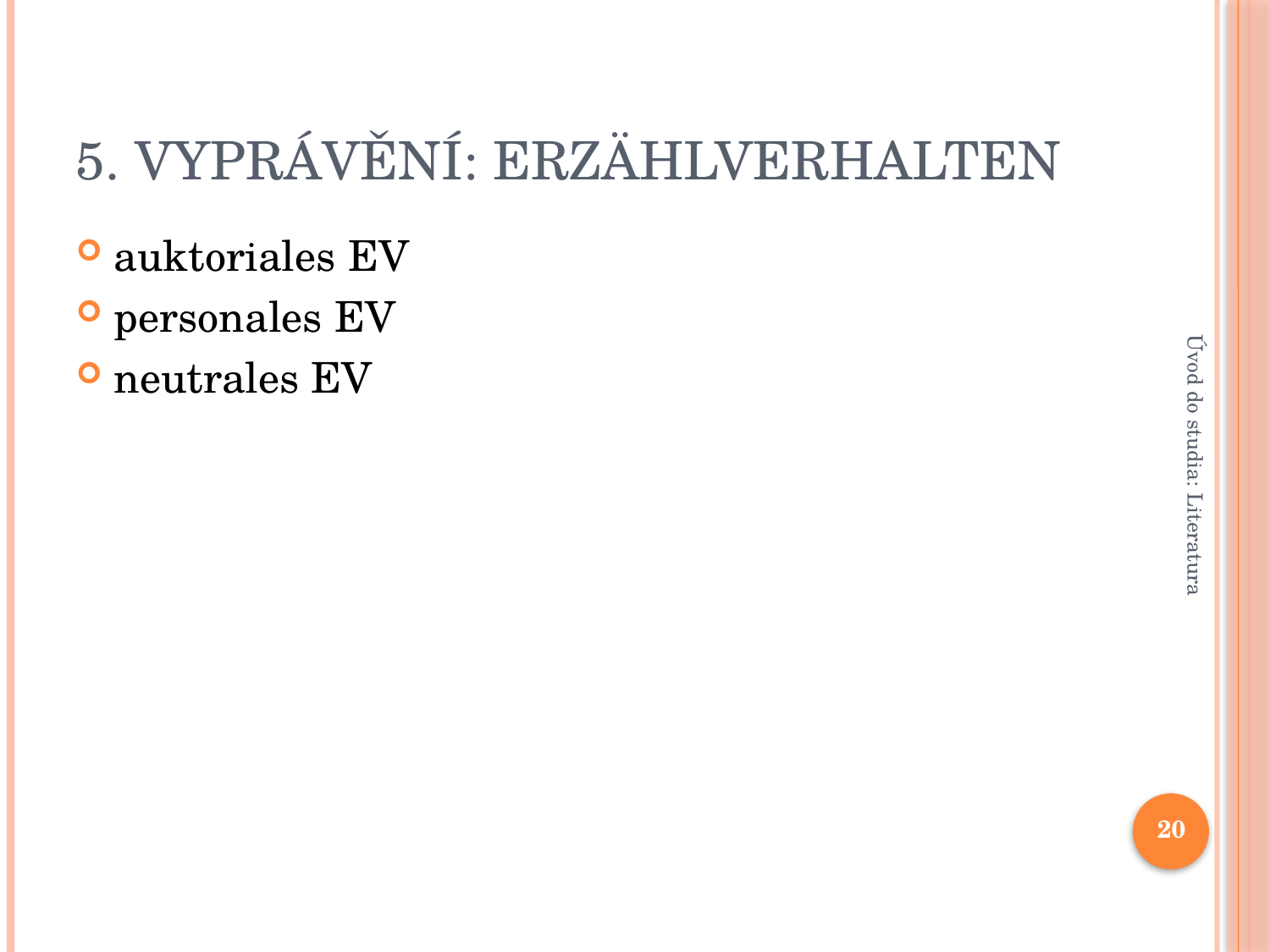

# 5. Vyprávění: Erzählverhalten
auktoriales EV
personales EV
neutrales EV

Úvod do studia: Literatura
20